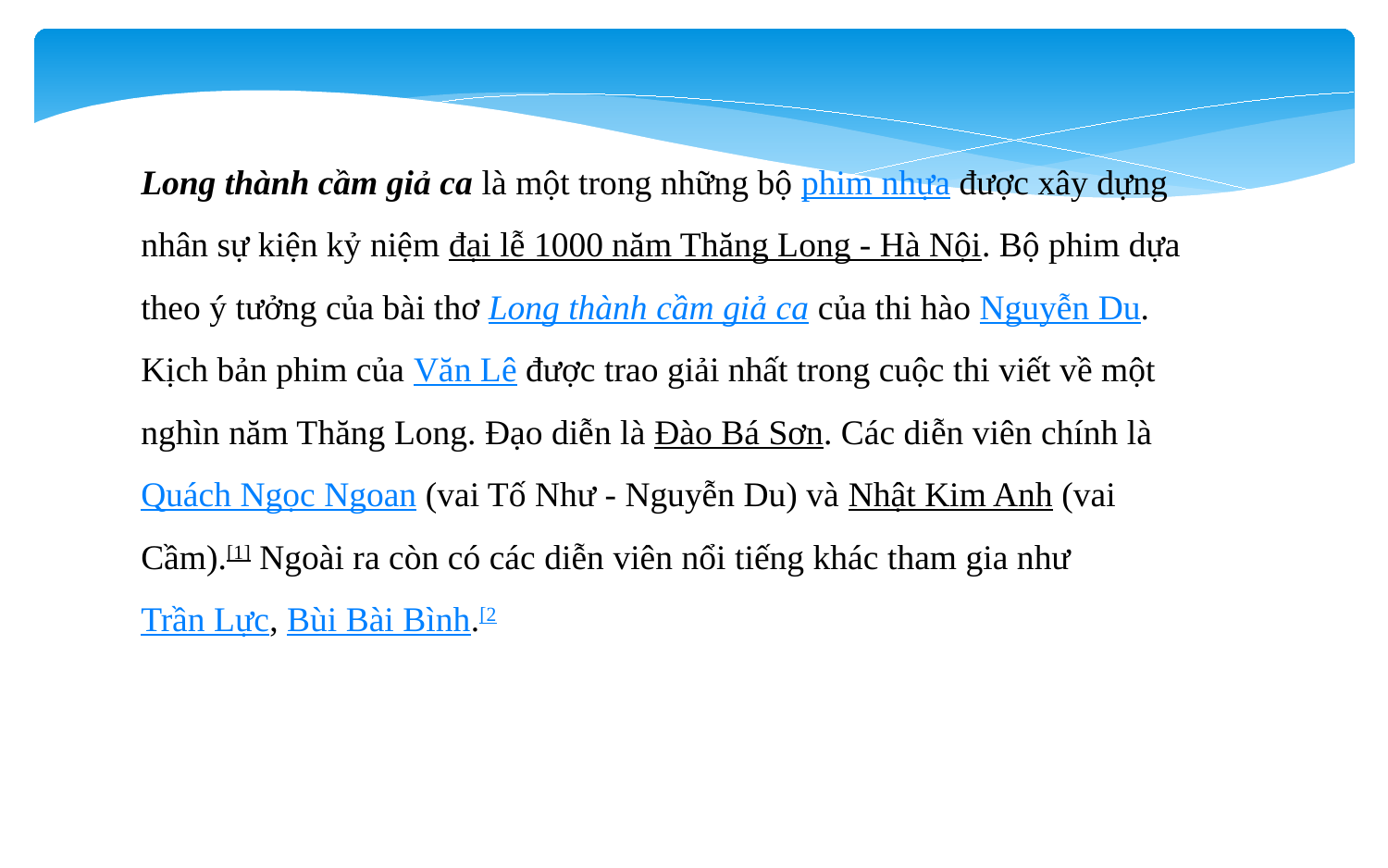

Long thành cầm giả ca là một trong những bộ phim nhựa được xây dựng nhân sự kiện kỷ niệm đại lễ 1000 năm Thăng Long - Hà Nội. Bộ phim dựa theo ý tưởng của bài thơ Long thành cầm giả ca của thi hào Nguyễn Du. Kịch bản phim của Văn Lê được trao giải nhất trong cuộc thi viết về một nghìn năm Thăng Long. Đạo diễn là Đào Bá Sơn. Các diễn viên chính là Quách Ngọc Ngoan (vai Tố Như - Nguyễn Du) và Nhật Kim Anh (vai Cầm).[1] Ngoài ra còn có các diễn viên nổi tiếng khác tham gia như Trần Lực, Bùi Bài Bình.[2